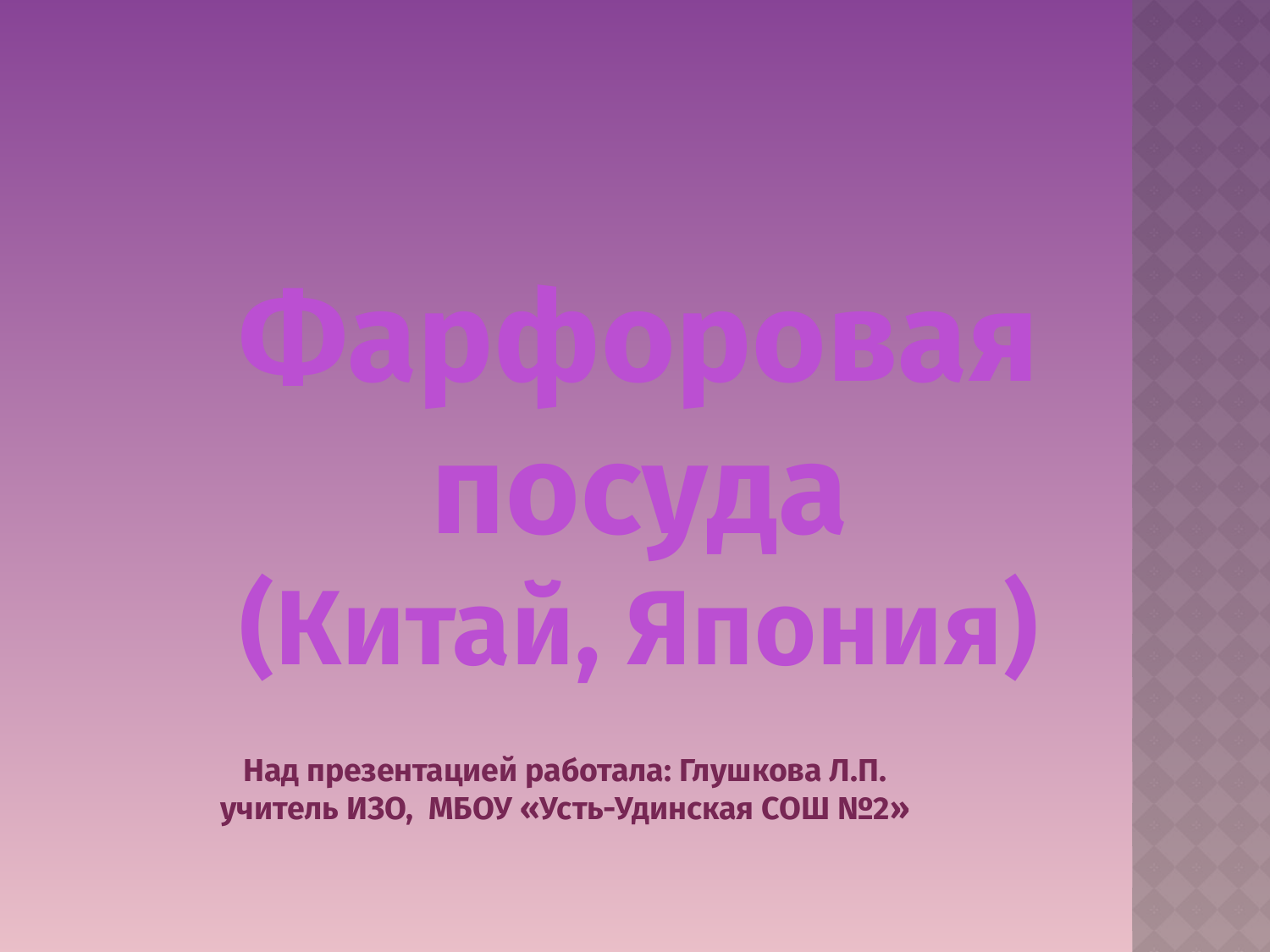

Фарфоровая посуда
(Китай, Япония)
Над презентацией работала: Глушкова Л.П.
учитель ИЗО,  МБОУ «Усть-Удинская СОШ №2»